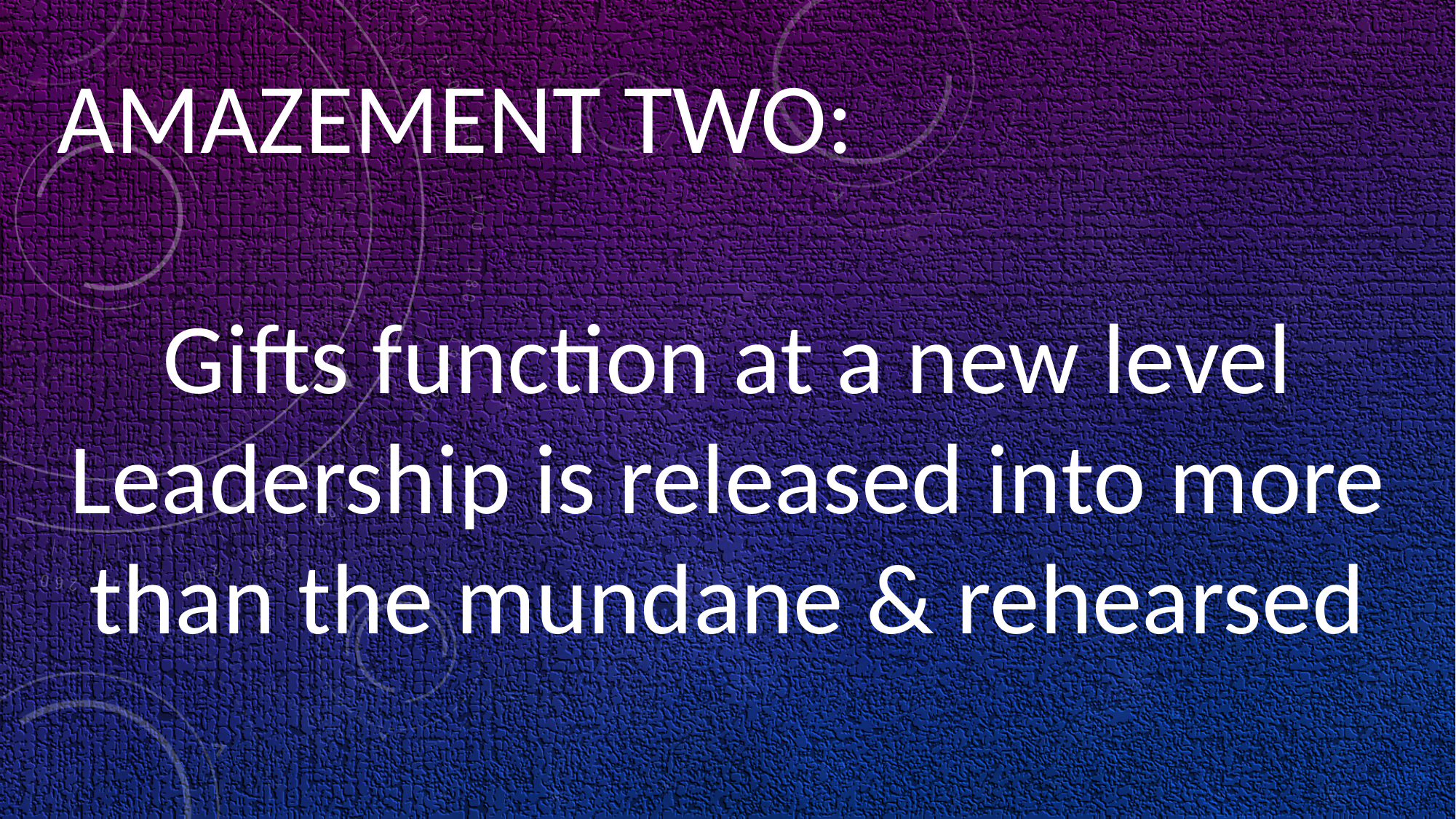

AMAZEMENT TWO:

Gifts function at a new level
Leadership is released into more than the mundane & rehearsed